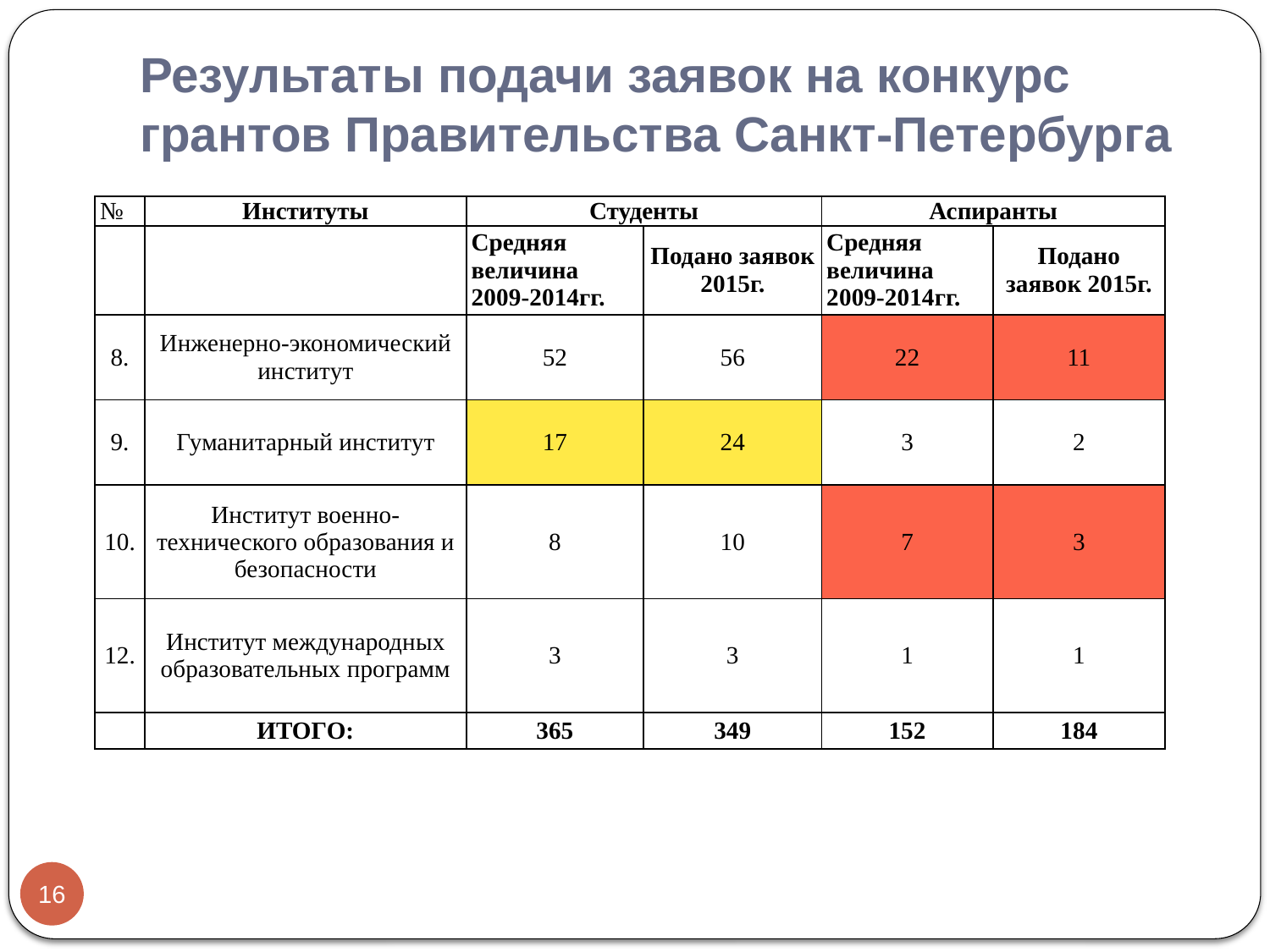

# Результаты подачи заявок на конкурс грантов Правительства Санкт-Петербурга
| № | Институты | Студенты |  | Аспиранты |  |
| --- | --- | --- | --- | --- | --- |
|  |  | Средняя величина 2009-2014гг. | Подано заявок 2015г. | Средняя величина 2009-2014гг. | Подано заявок 2015г. |
| 8. | Инженерно-экономический институт | 52 | 56 | 22 | 11 |
| 9. | Гуманитарный институт | 17 | 24 | 3 | 2 |
| 10. | Институт военно-технического образования и безопасности | 8 | 10 | 7 | 3 |
| 12. | Институт международных образовательных программ | 3 | 3 | 1 | 1 |
|  | ИТОГО: | 365 | 349 | 152 | 184 |
16